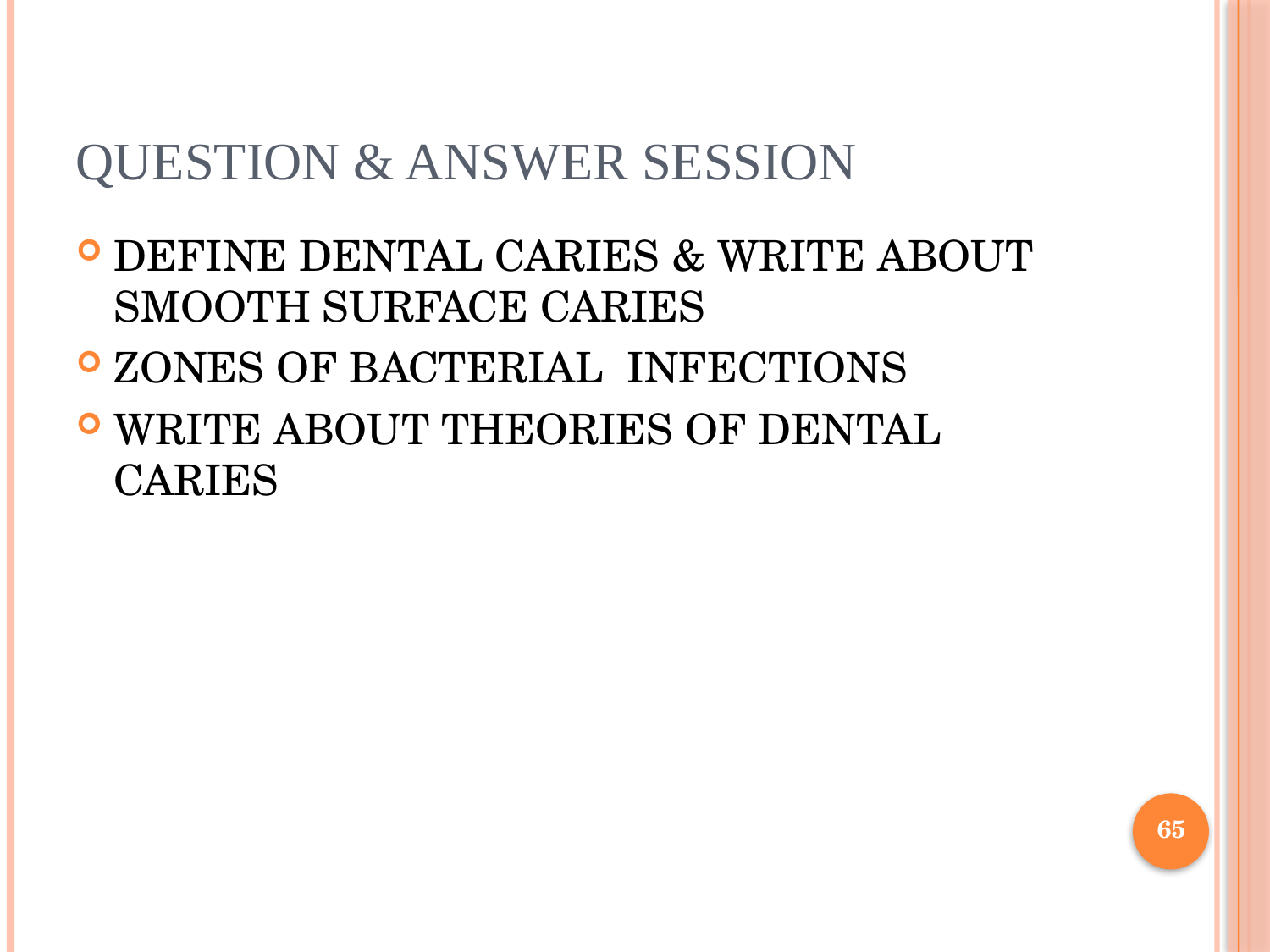

# Question & Answer Session
DEFINE DENTAL CARIES & WRITE ABOUT SMOOTH SURFACE CARIES
ZONES OF BACTERIAL  INFECTIONS
WRITE ABOUT THEORIES OF DENTAL CARIES

65